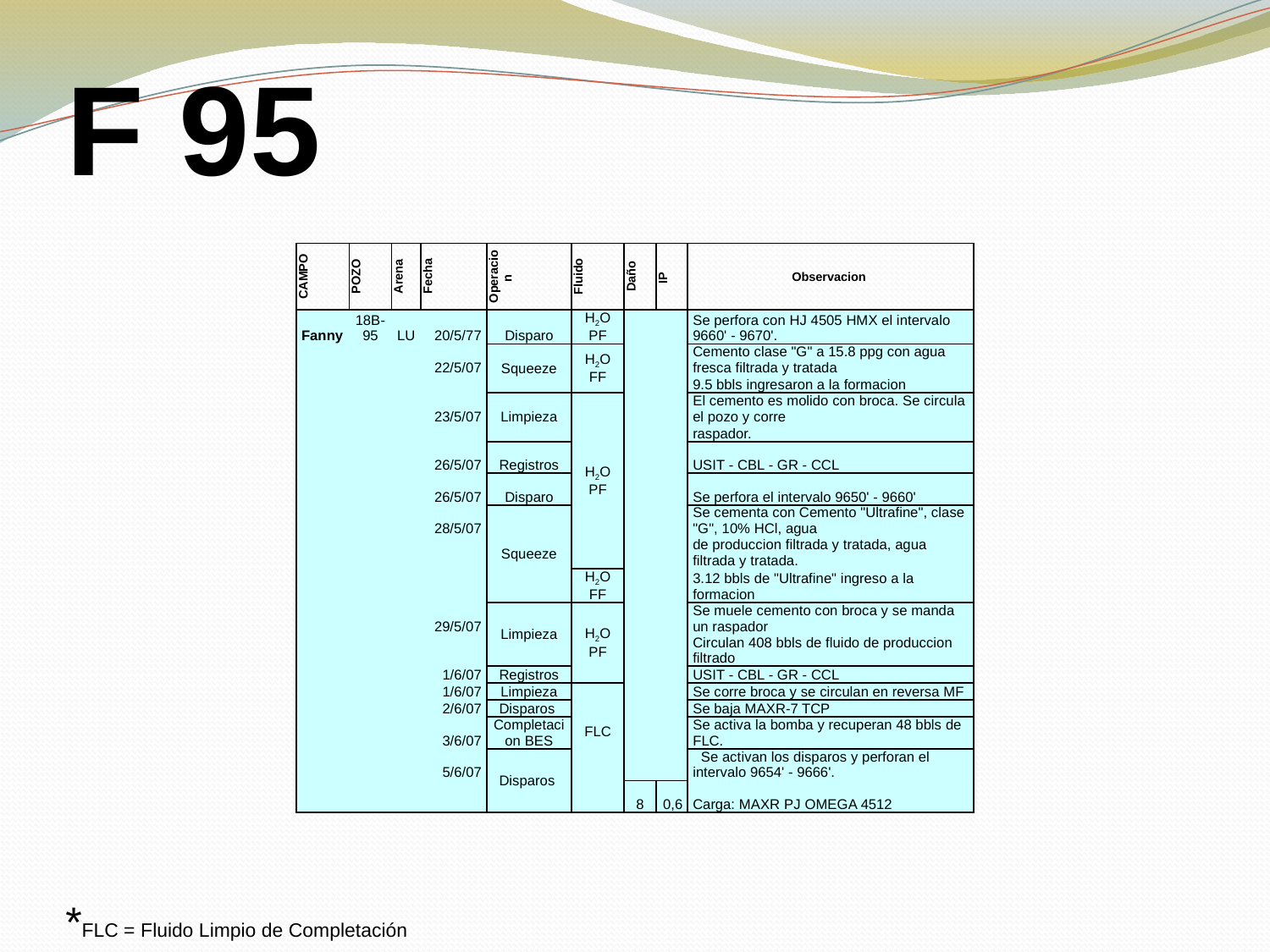

F 95
| CAMPO | POZO | Arena | Fecha | Operacion | Fluido | Daño | IP | Observacion |
| --- | --- | --- | --- | --- | --- | --- | --- | --- |
| Fanny | 18B-95 | LU | 20/5/77 | Disparo | H2O PF |  |  | Se perfora con HJ 4505 HMX el intervalo 9660' - 9670'. |
|  |  |  | 22/5/07 | Squeeze | H2O FF |  |  | Cemento clase "G" a 15.8 ppg con agua fresca filtrada y tratada |
|  |  |  |  |  |  |  |  | 9.5 bbls ingresaron a la formacion |
|  |  |  | 23/5/07 | Limpieza | H2O PF |  |  | El cemento es molido con broca. Se circula el pozo y corre |
|  |  |  |  |  |  |  |  | raspador. |
|  |  |  | 26/5/07 | Registros |  |  |  | USIT - CBL - GR - CCL |
|  |  |  | 26/5/07 | Disparo |  |  |  | Se perfora el intervalo 9650' - 9660' |
|  |  |  | 28/5/07 | Squeeze |  |  |  | Se cementa con Cemento "Ultrafine", clase "G", 10% HCl, agua |
|  |  |  |  |  |  |  |  | de produccion filtrada y tratada, agua filtrada y tratada. |
|  |  |  |  |  | H2O FF |  |  | 3.12 bbls de "Ultrafine" ingreso a la formacion |
|  |  |  | 29/5/07 | Limpieza | H2O PF |  |  | Se muele cemento con broca y se manda un raspador |
|  |  |  |  |  |  |  |  | Circulan 408 bbls de fluido de produccion filtrado |
|  |  |  | 1/6/07 | Registros |  |  |  | USIT - CBL - GR - CCL |
|  |  |  | 1/6/07 | Limpieza | FLC |  |  | Se corre broca y se circulan en reversa MF |
|  |  |  | 2/6/07 | Disparos |  |  |  | Se baja MAXR-7 TCP |
|  |  |  | 3/6/07 | Completacion BES |  |  |  | Se activa la bomba y recuperan 48 bbls de FLC. |
|  |  |  | 5/6/07 | Disparos |  |  |  | Se activan los disparos y perforan el intervalo 9654' - 9666'. |
|  |  |  |  |  |  | 8 | 0,6 | Carga: MAXR PJ OMEGA 4512 |
*FLC = Fluido Limpio de Completación